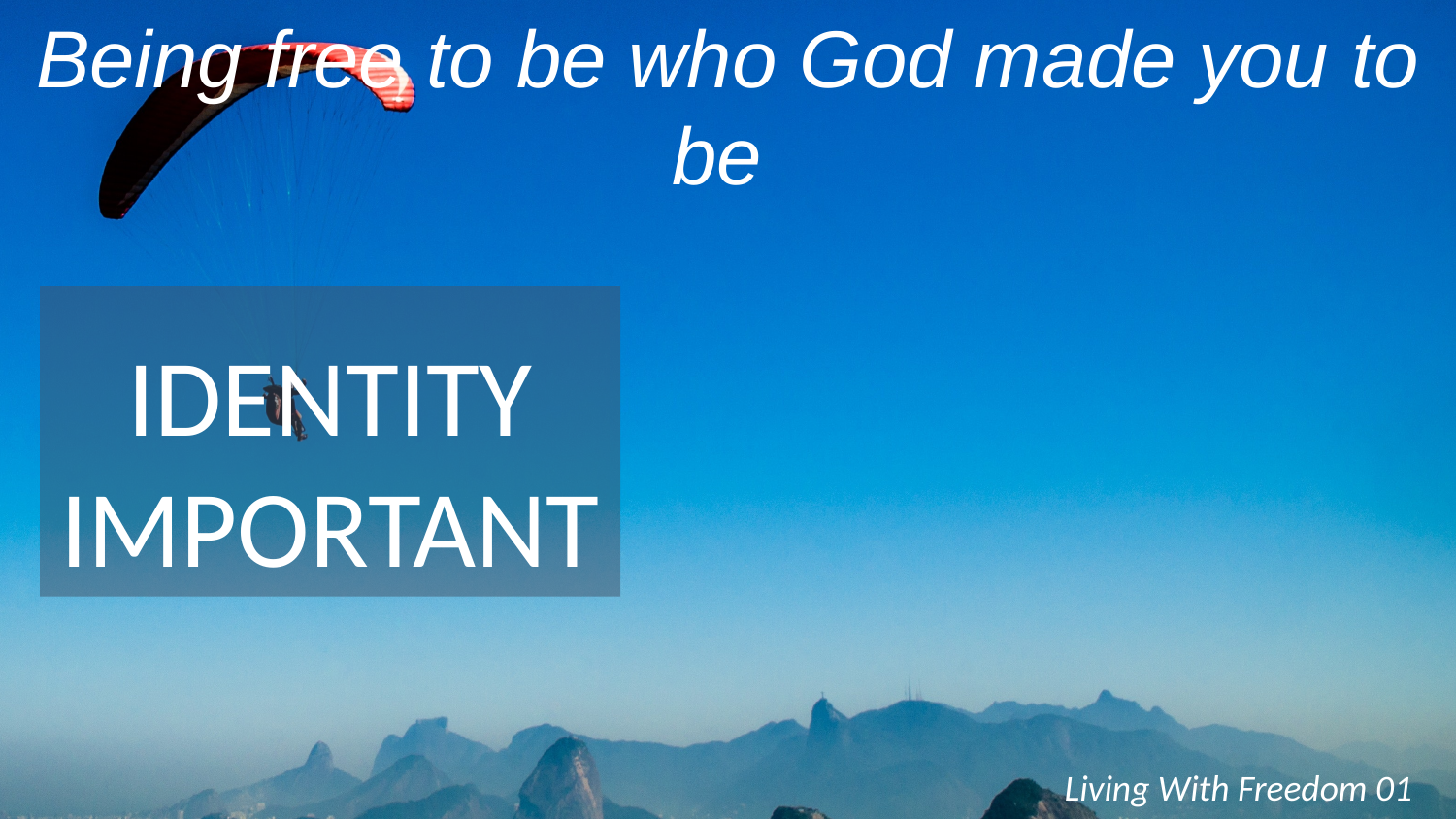

Being free to be who God made you to be

IDENTITY
IMPORTANT
Living With Freedom 01